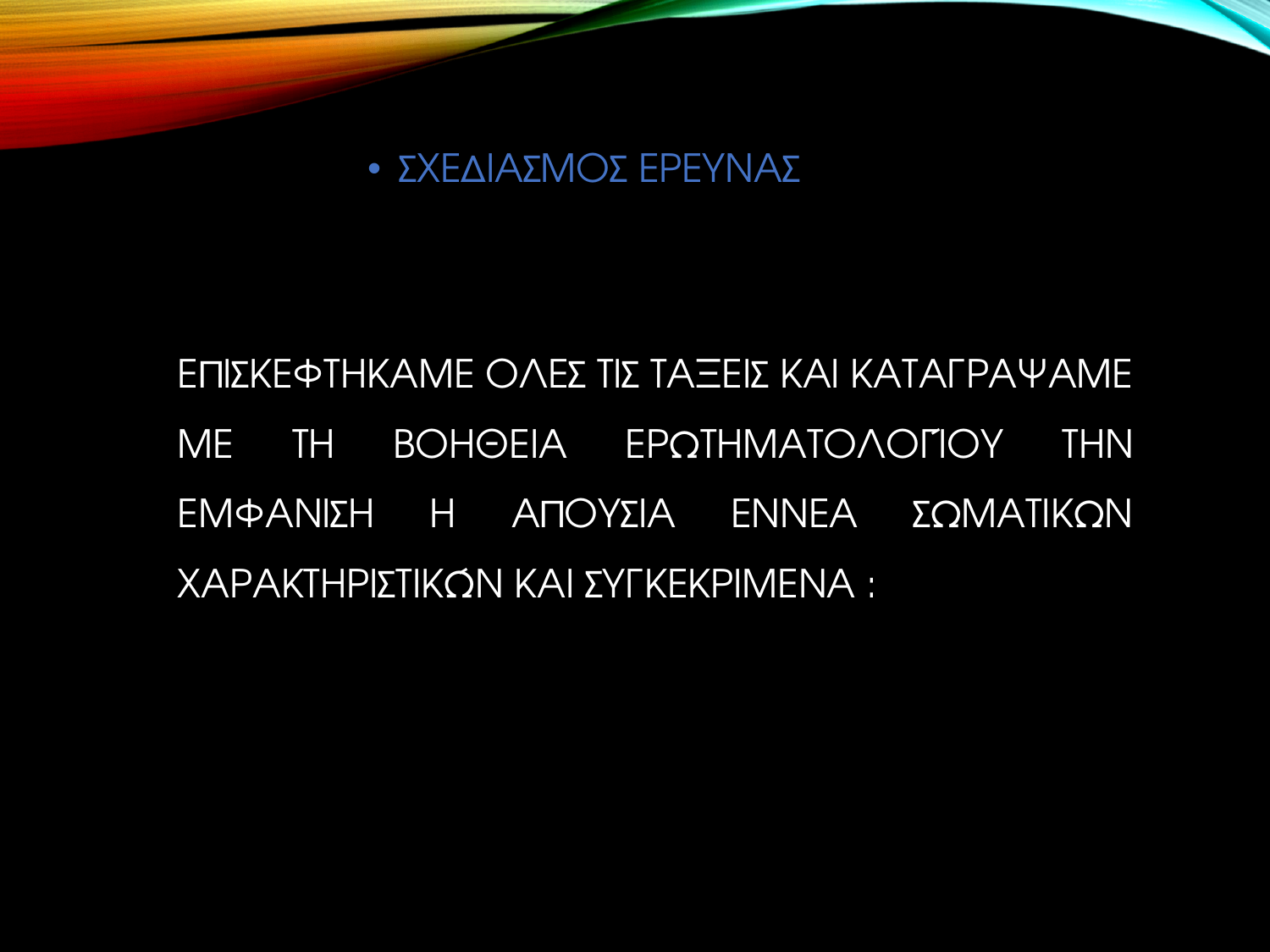

# ΣΧΕΔΙΑΣΜΟΣ ΕΡΕΥΝΑΣ

Επισκεφτηκαμε ολεσ τισ ταξεισ και καταγρΑψαμε με τη βοΗθεια ερωτηματολογίου την εμφανιση η απουσια εννεα σωματικΩν χαρακτηριστικών και συγκεκριμενα :